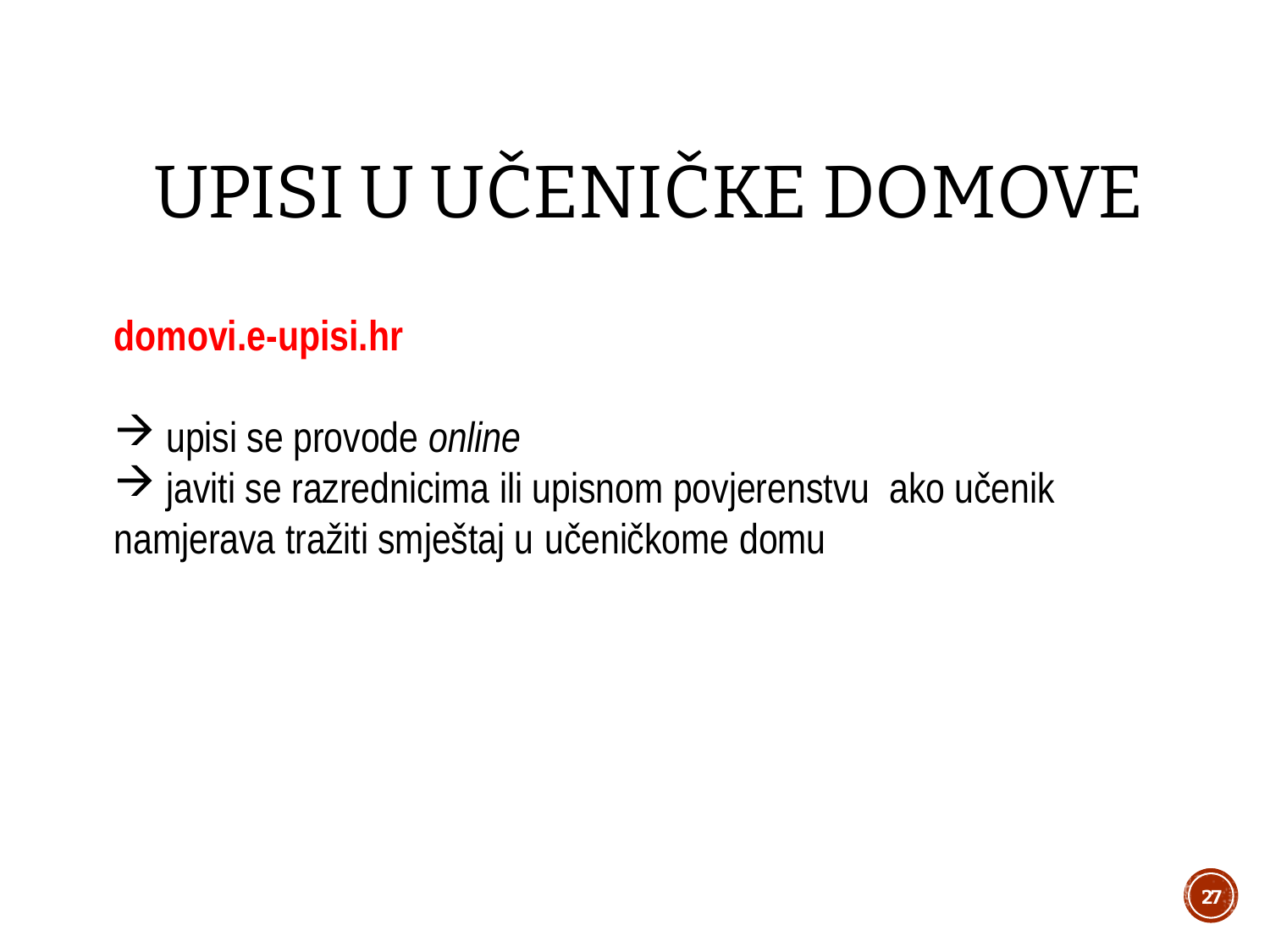

# Upisi u učeničke domove
domovi.e-upisi.hr

 upisi se provode online
 javiti se razrednicima ili upisnom povjerenstvu  ako učenik        namjerava tražiti smještaj u učeničkome domu

27